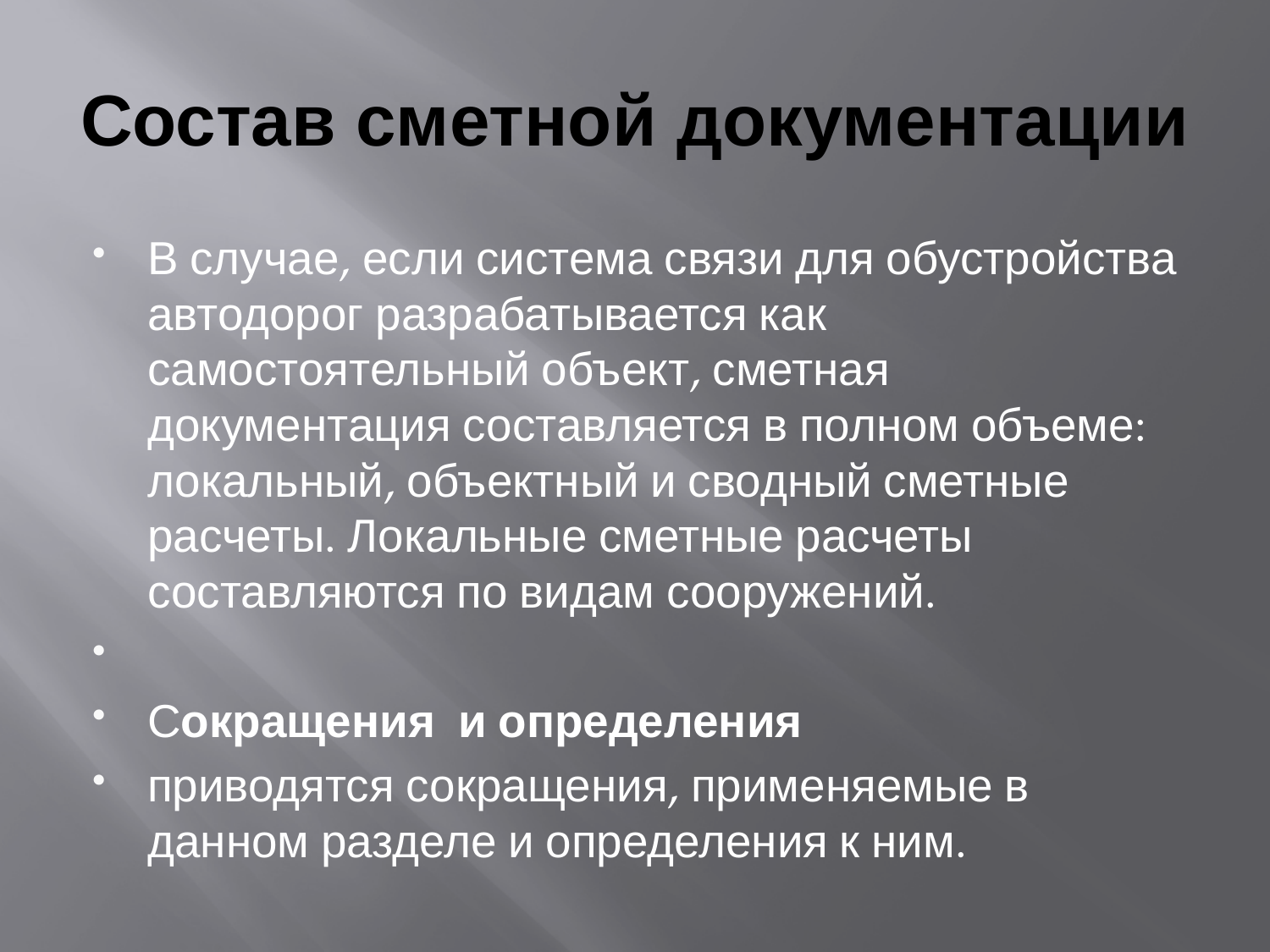

# Состав сметной документации
В случае, если система связи для обустройства автодорог разрабатывается как самостоятельный объект, сметная документация составляется в полном объеме: локальный, объектный и сводный сметные расчеты. Локальные сметные расчеты составляются по видам сооружений.

Сокращения  и определения
приводятся сокращения, применяемые в данном разделе и определения к ним.